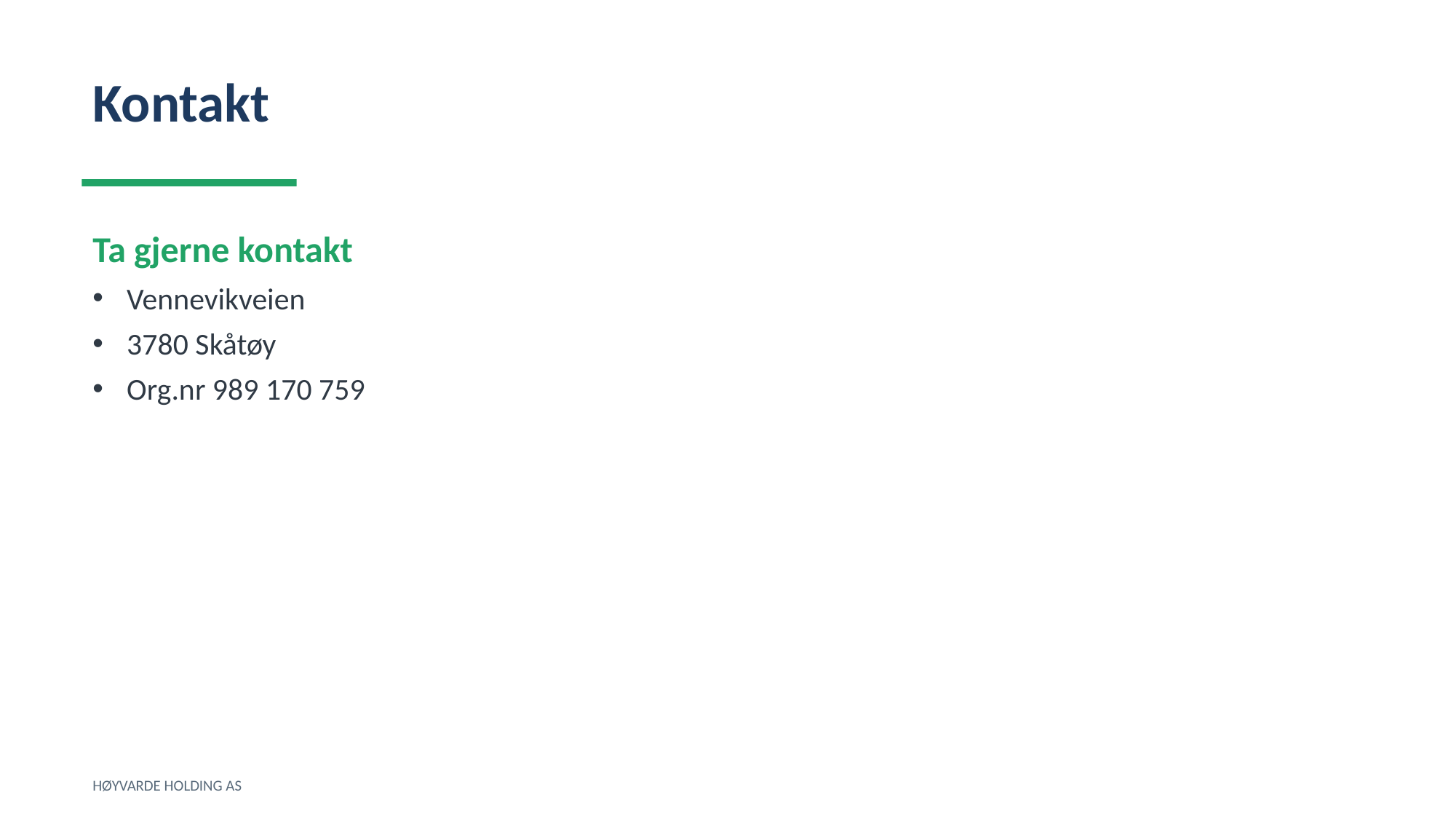

Kontakt

Ta gjerne kontakt
Vennevikveien
3780 Skåtøy
Org.nr 989 170 759
HØYVARDE HOLDING AS